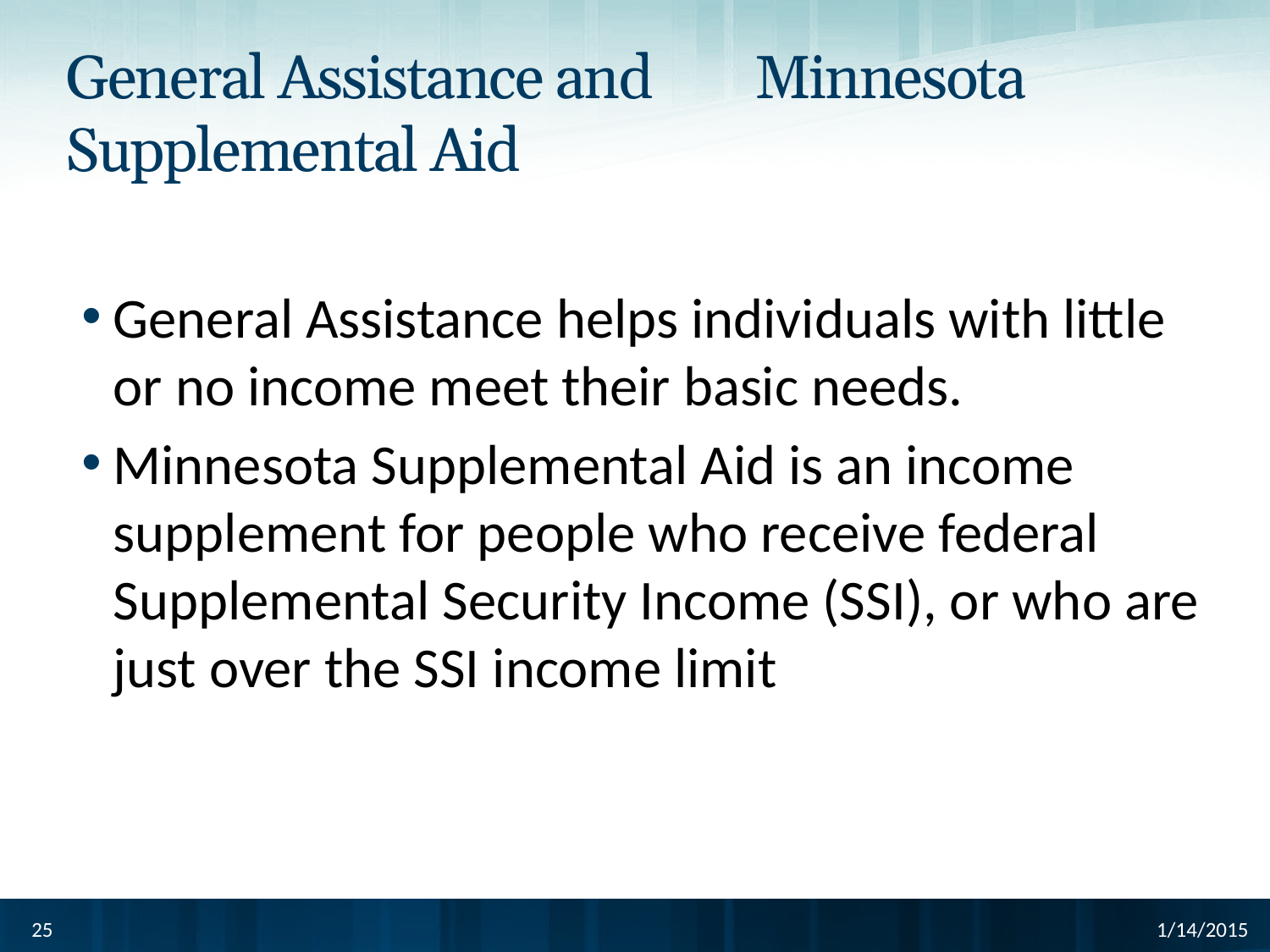

# General Assistance and        Minnesota Supplemental Aid
General Assistance helps individuals with little or no income meet their basic needs.
Minnesota Supplemental Aid is an income supplement for people who receive federal Supplemental Security Income (SSI), or who are just over the SSI income limit